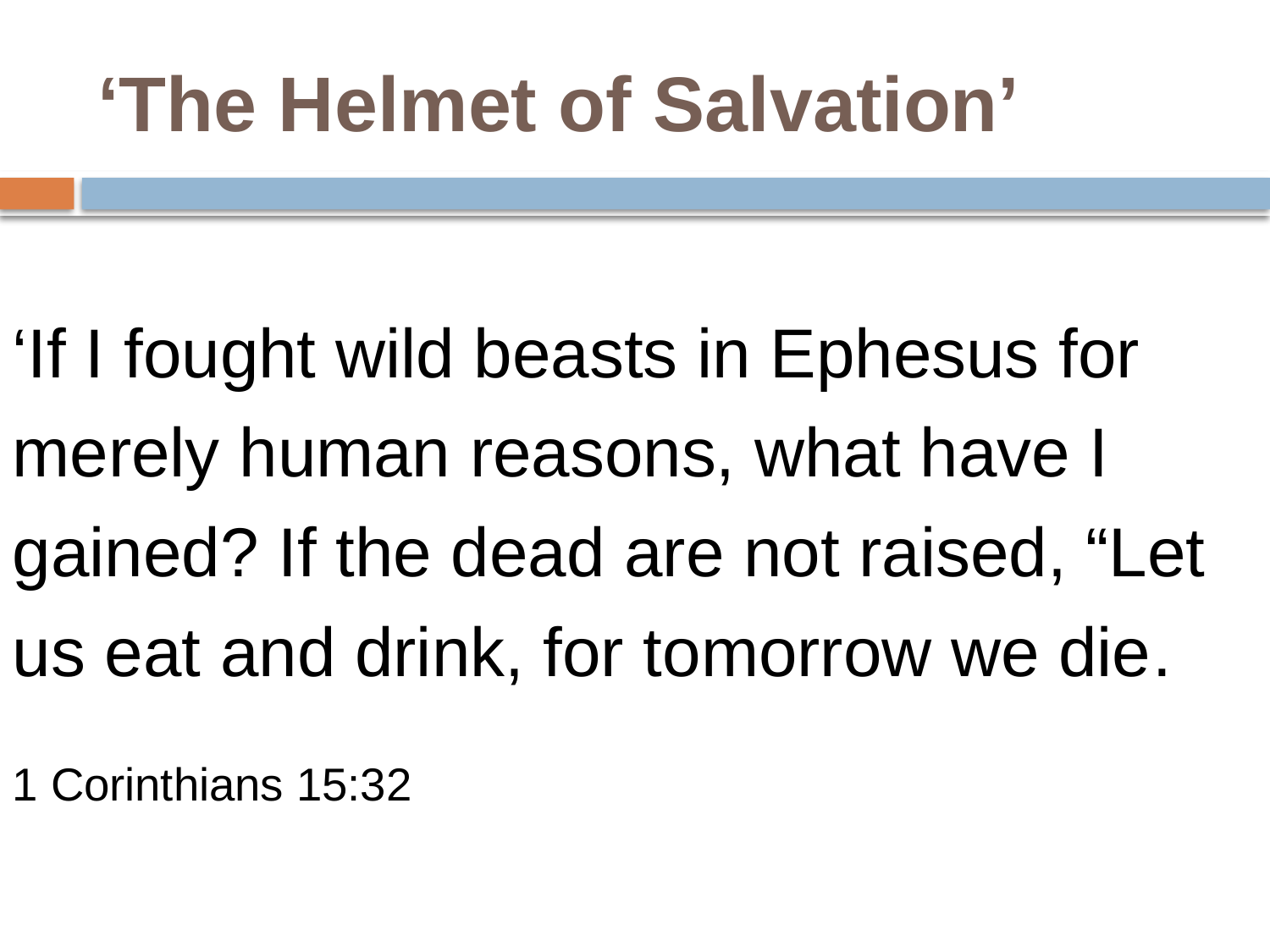

# ‘The Helmet of Salvation’
‘If I fought wild beasts in Ephesus for merely human reasons, what have I gained? If the dead are not raised, “Let us eat and drink, for tomorrow we die.

1 Corinthians 15:32